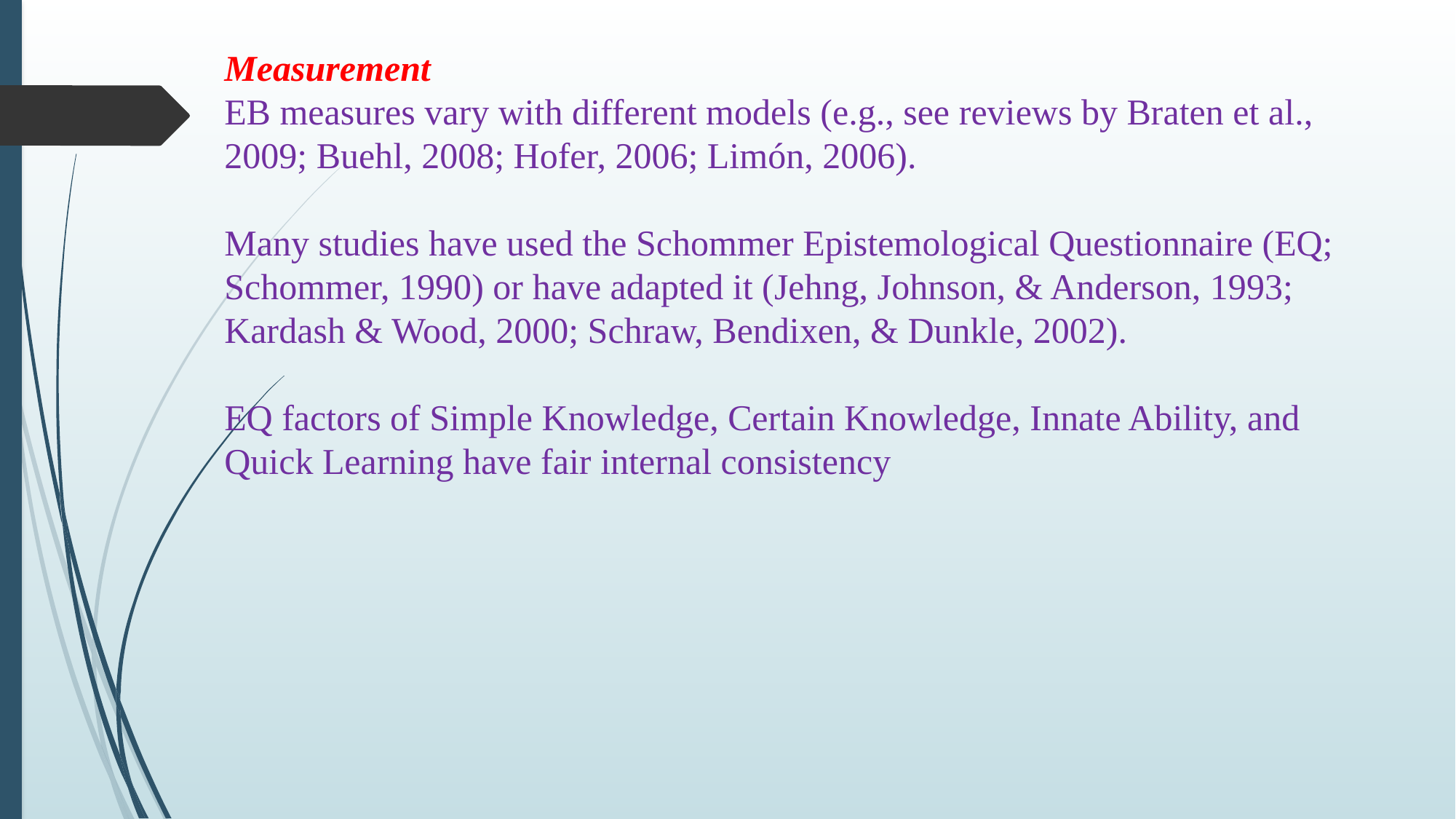

Measurement
EB measures vary with different models (e.g., see reviews by Braten et al., 2009; Buehl, 2008; Hofer, 2006; Limón, 2006).

Many studies have used the Schommer Epistemological Questionnaire (EQ; Schommer, 1990) or have adapted it (Jehng, Johnson, & Anderson, 1993; Kardash & Wood, 2000; Schraw, Bendixen, & Dunkle, 2002).

EQ factors of Simple Knowledge, Certain Knowledge, Innate Ability, and Quick Learning have fair internal consistency